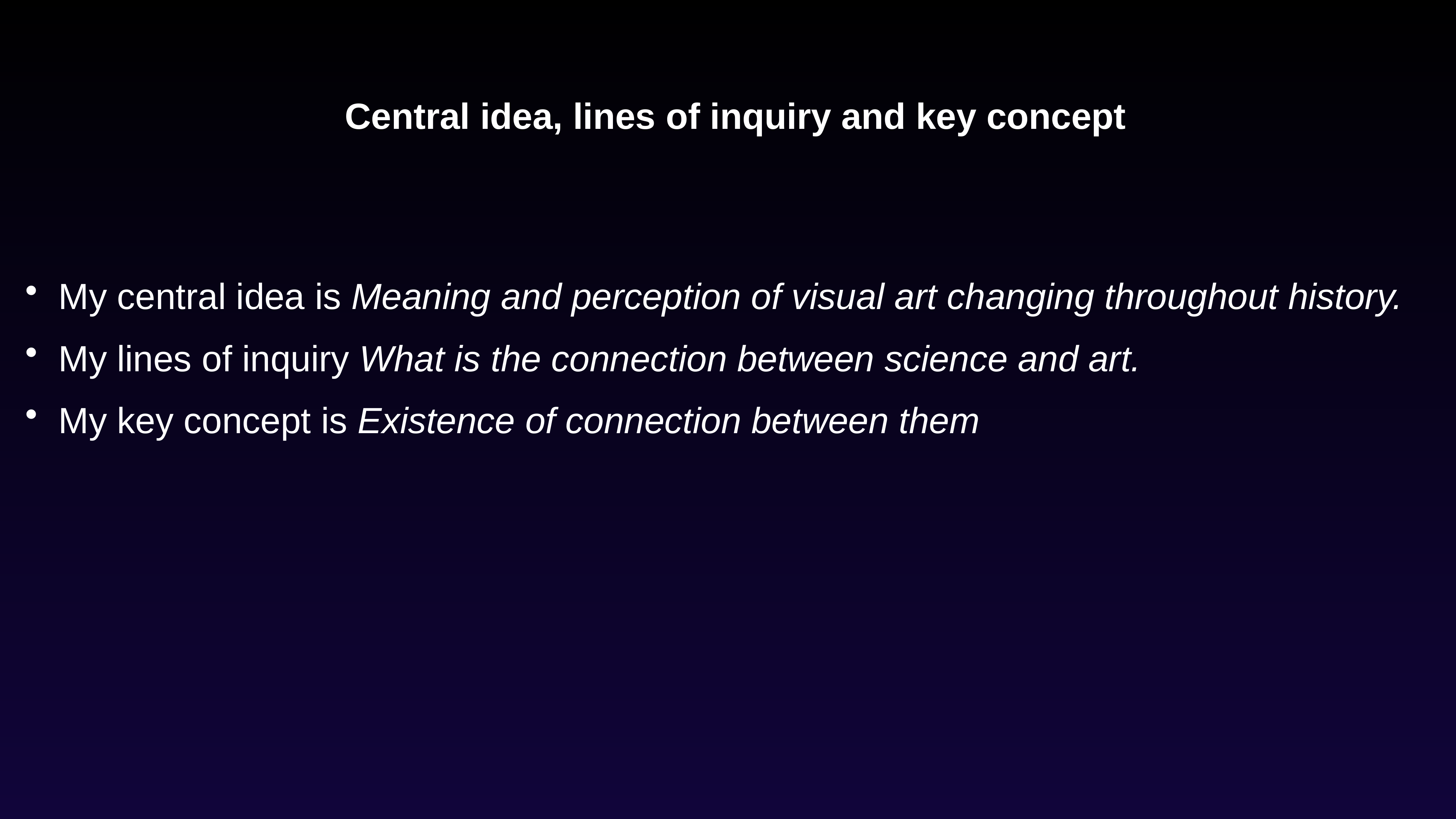

Central idea, lines of inquiry and key concept
My central idea is Meaning and perception of visual art changing throughout history.
My lines of inquiry What is the connection between science and art.
My key concept is Existence of connection between them